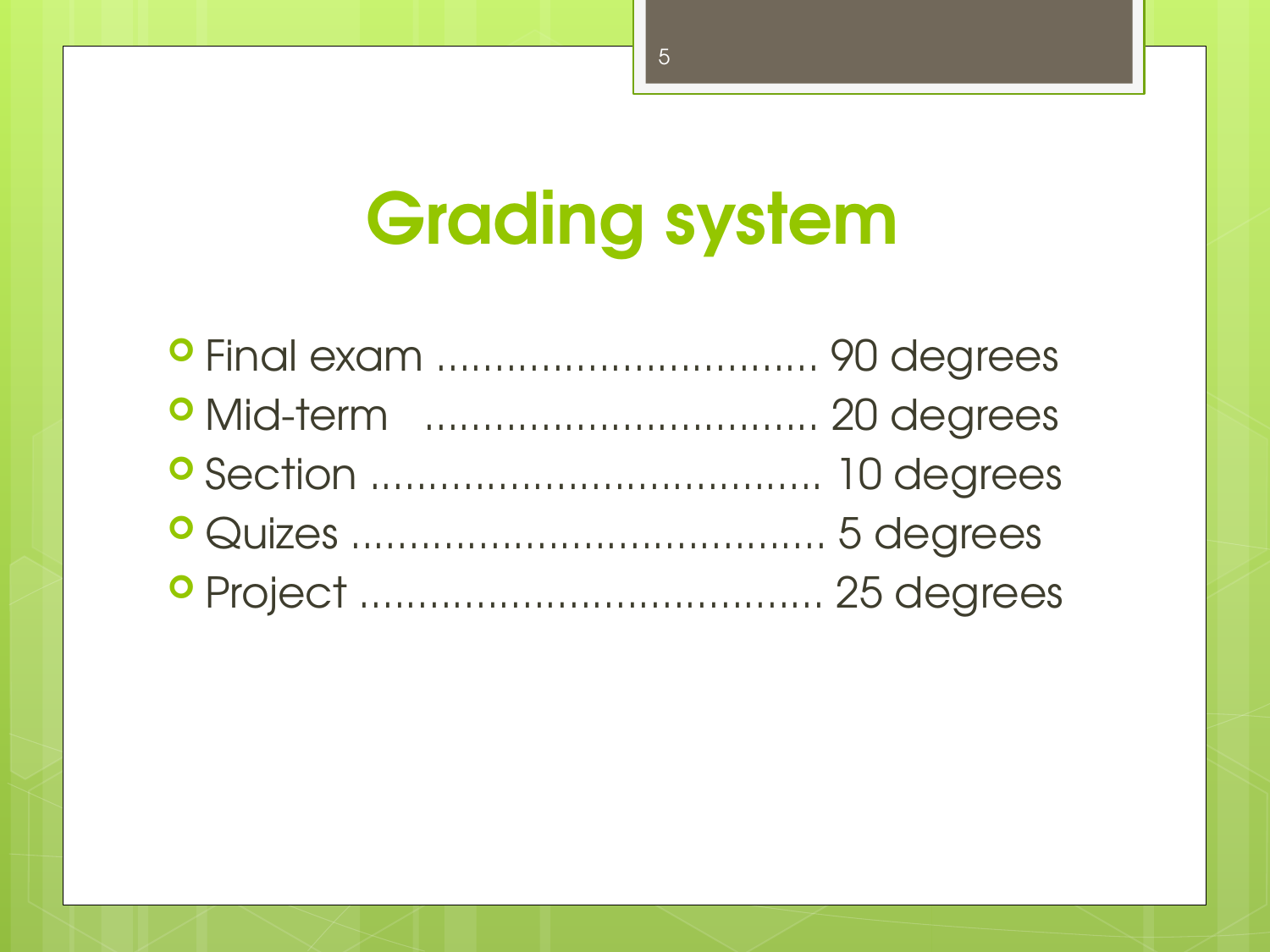

5
# Grading system
Final exam ................................. 90 degrees
Mid-term   .................................. 20 degrees
Section ....................................... 10 degrees
Quizes ......................................... 5 degrees
Project ........................................ 25 degrees